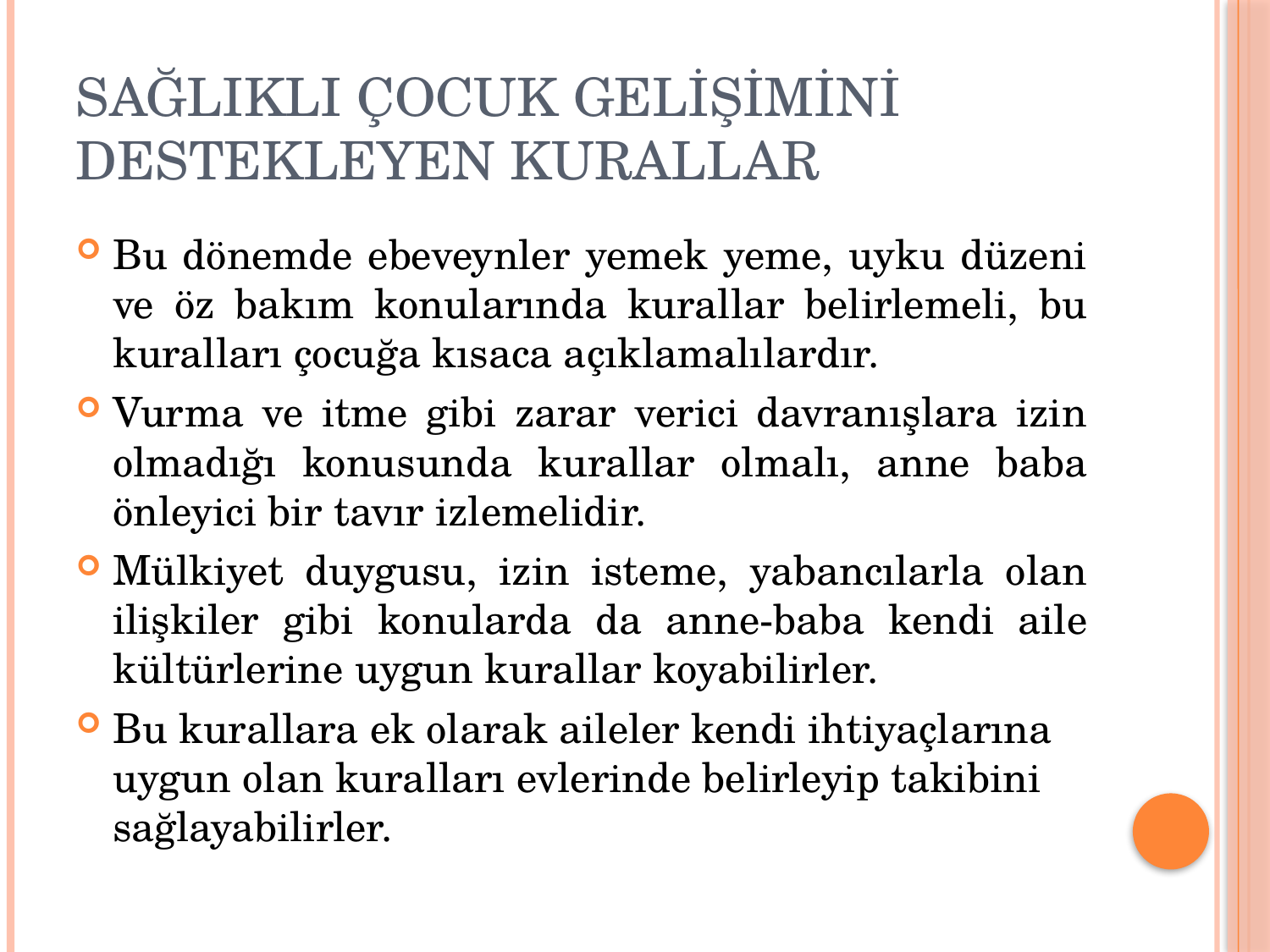

# SAĞLIKLI ÇOCUK GELİŞİMİNİ DESTEKLEYEN KURALLAR
Bu dönemde ebeveynler yemek yeme, uyku düzeni ve öz bakım konularında kurallar belirlemeli, bu kuralları çocuğa kısaca açıklamalılardır.
Vurma ve itme gibi zarar verici davranışlara izin olmadığı konusunda kurallar olmalı, anne baba önleyici bir tavır izlemelidir.
Mülkiyet duygusu, izin isteme, yabancılarla olan ilişkiler gibi konularda da anne-baba kendi aile kültürlerine uygun kurallar koyabilirler.
Bu kurallara ek olarak aileler kendi ihtiyaçlarına uygun olan kuralları evlerinde belirleyip takibini sağlayabilirler.